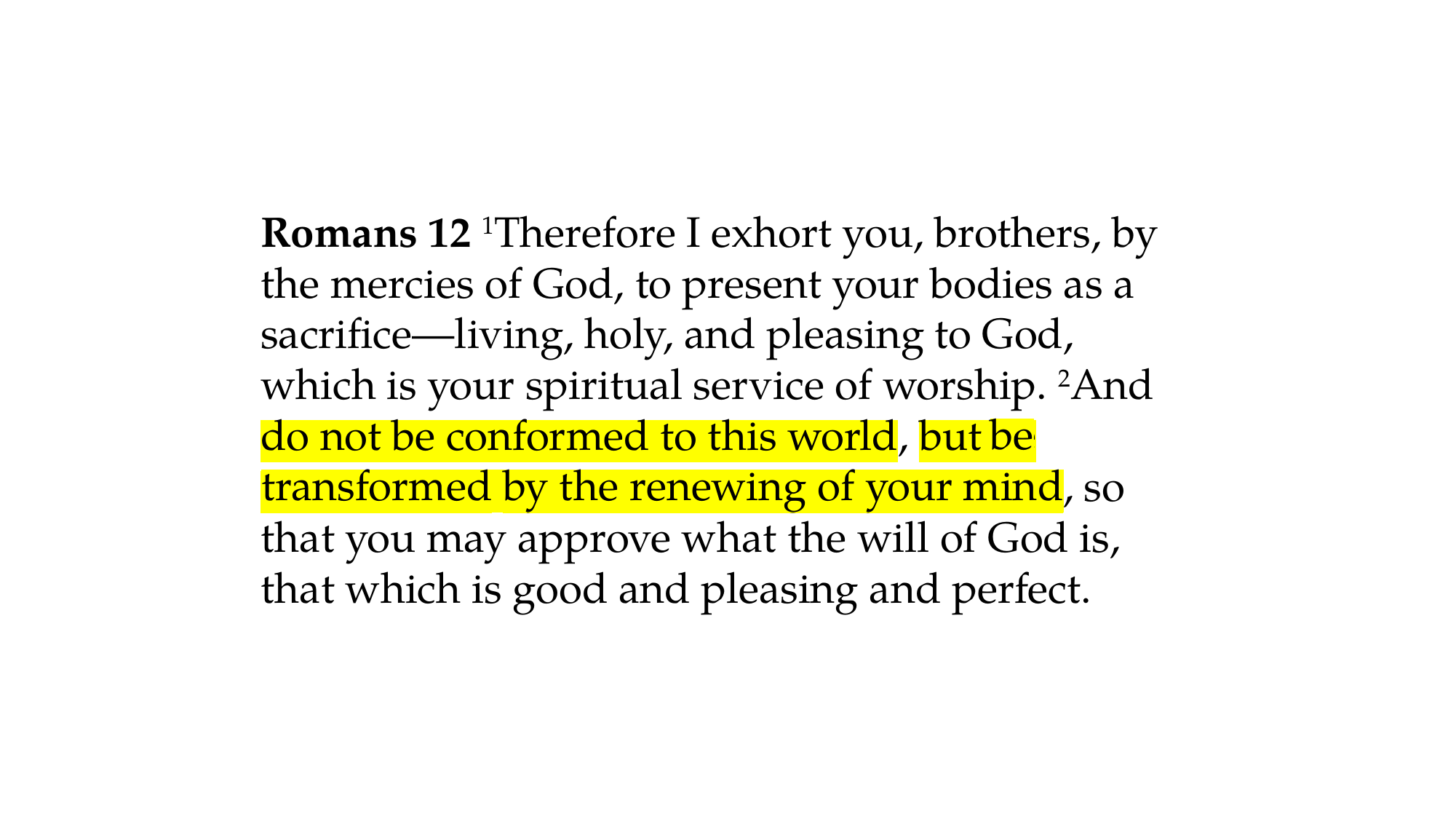

Romans 12 1Therefore I exhort you, brothers, by the mercies of God, to present your bodies as a sacrifice⁠—living, holy, and pleasing to God, which is your spiritual service of worship. 2And do not be conformed to this world, but be transformed by the renewing of your mind, so that you may approve what the will of God is, that which is good and pleasing and perfect.
						       be transformed by the renewing of your mind